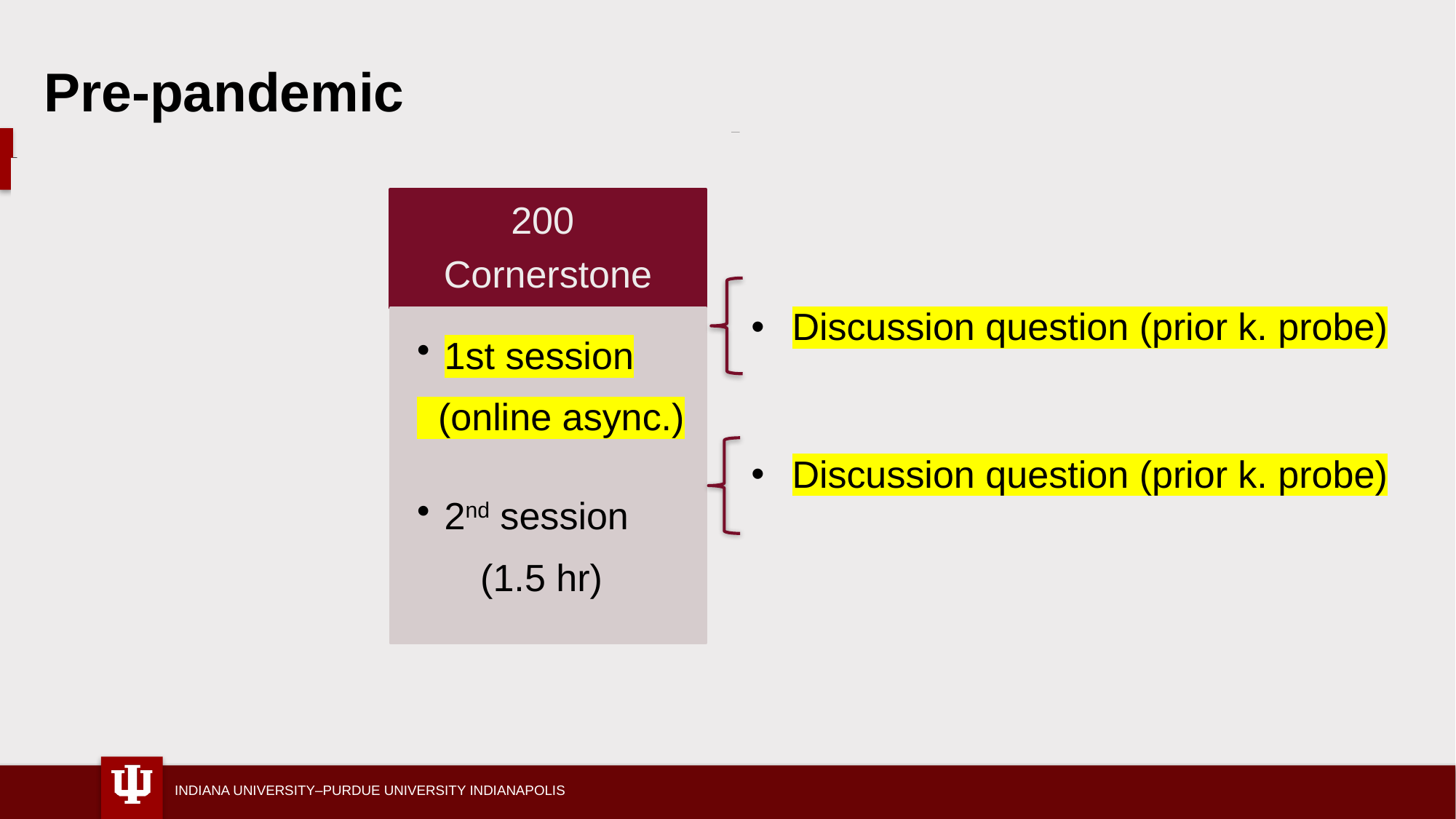

Pre-pandemic
First
First
100
Intro Course
200
Cornerstone
300
Organic Lab 2
400
Capstone

1 session

      (2 hr)

1st session

      (2 hr)

2nd session

      (2 hr)

Individual research consults

Discussion question (prior k. probe)

Discussion question (prior k. probe)

1st session

  (online async.)

2nd session

      (1.5 hr)